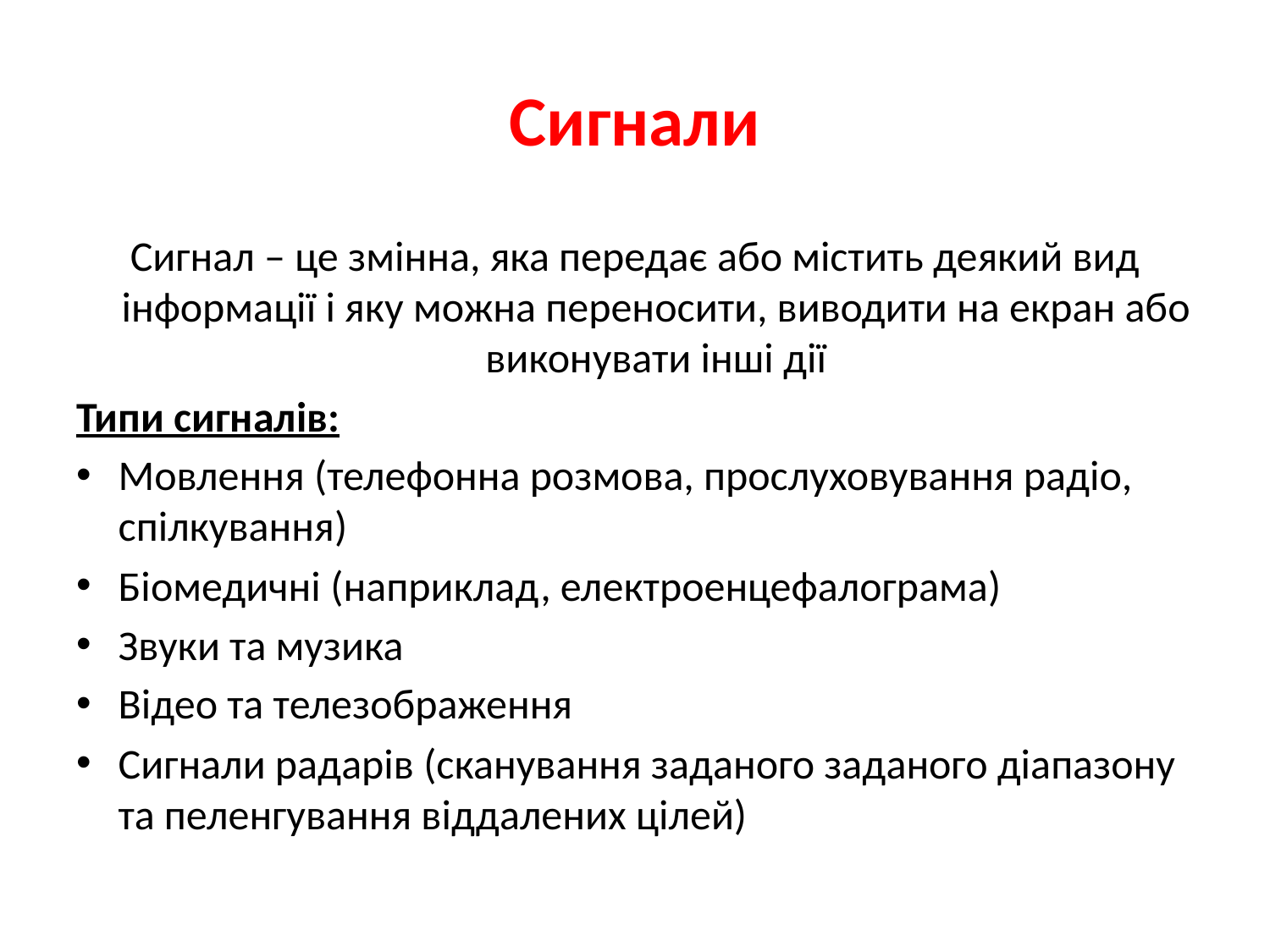

# Сигнали
Сигнал – це змінна, яка передає або містить деякий вид інформації і яку можна переносити, виводити на екран або виконувати інші дії
Типи сигналів:
Мовлення (телефонна розмова, прослуховування радіо, спілкування)
Біомедичні (наприклад, електроенцефалограма)
Звуки та музика
Відео та телезображення
Сигнали радарів (сканування заданого заданого діапазону та пеленгування віддалених цілей)